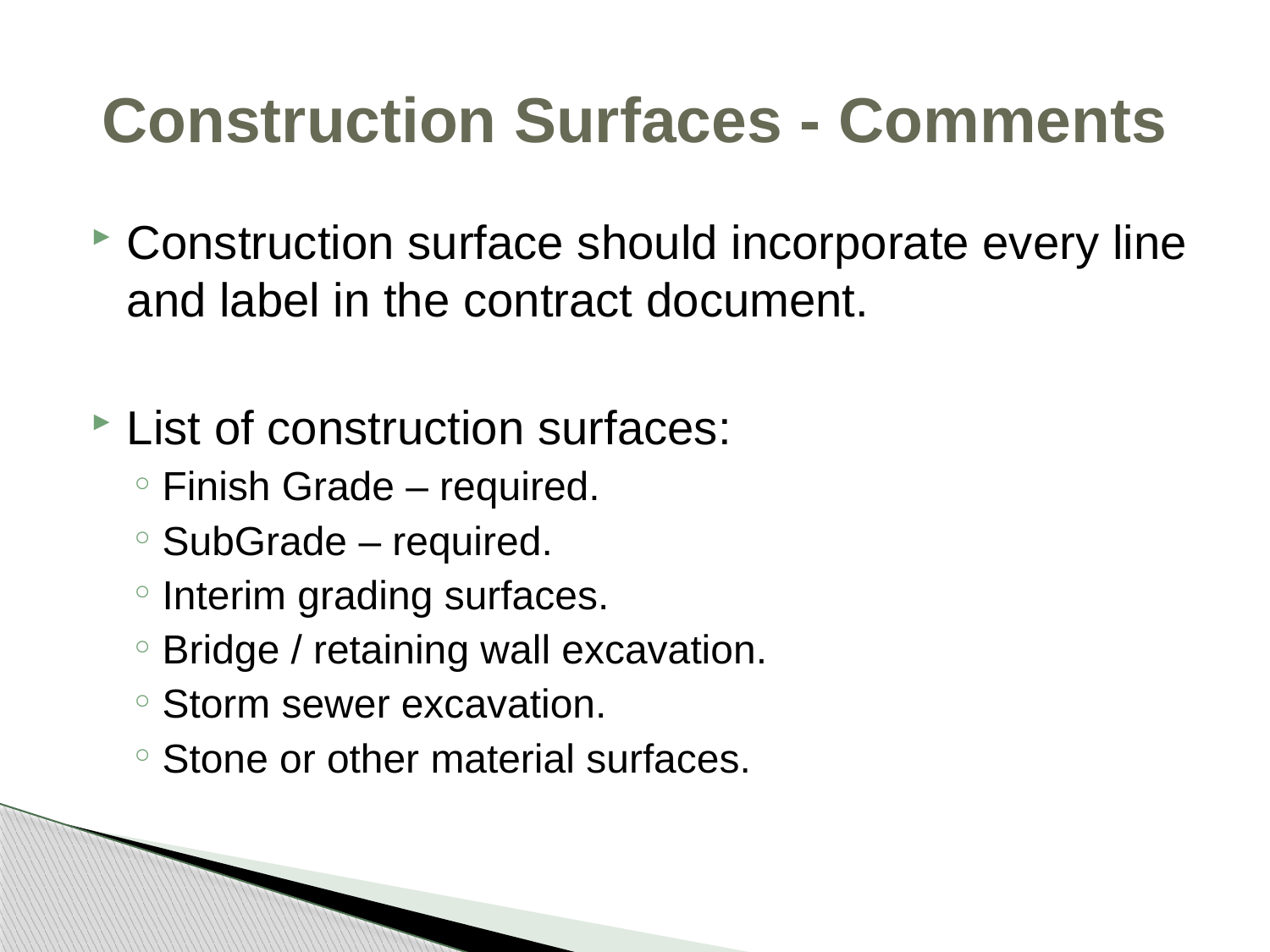

# Construction Surfaces - Comments
Construction surface should incorporate every line and label in the contract document.

List of construction surfaces:
Finish Grade – required.
SubGrade – required.
Interim grading surfaces.
Bridge / retaining wall excavation.
Storm sewer excavation.
Stone or other material surfaces.